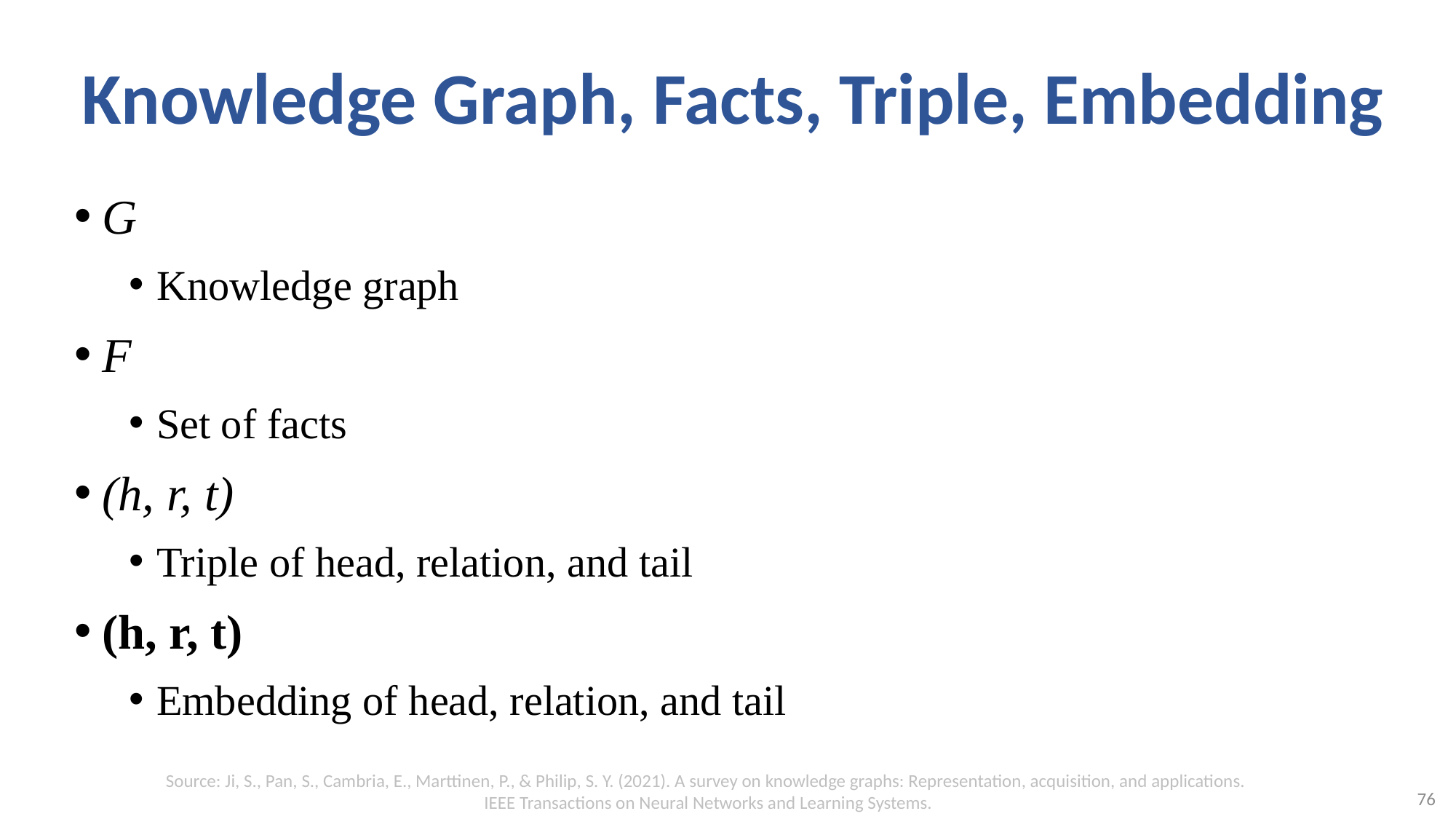

# Knowledge Graph, Facts, Triple, Embedding
G
Knowledge graph
F
Set of facts
(h, r, t)
Triple of head, relation, and tail
(h, r, t)
Embedding of head, relation, and tail
Source: Ji, S., Pan, S., Cambria, E., Marttinen, P., & Philip, S. Y. (2021). A survey on knowledge graphs: Representation, acquisition, and applications.
IEEE Transactions on Neural Networks and Learning Systems.
76